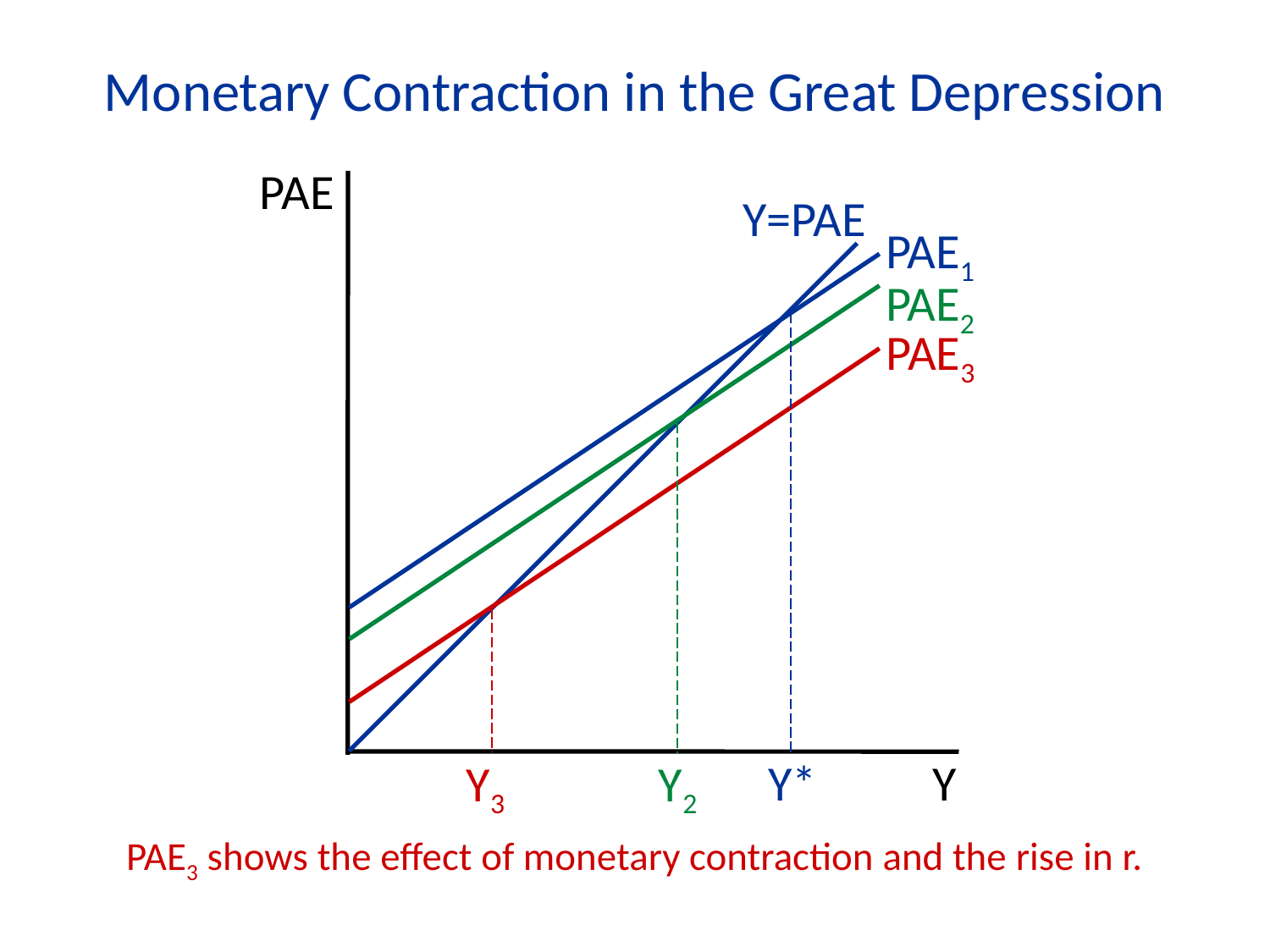

Monetary Contraction in the Great Depression
PAE
Y
Y=PAE
PAE1
Y*
PAE2
PAE3
Y2
Y3
PAE3 shows the effect of monetary contraction and the rise in r.